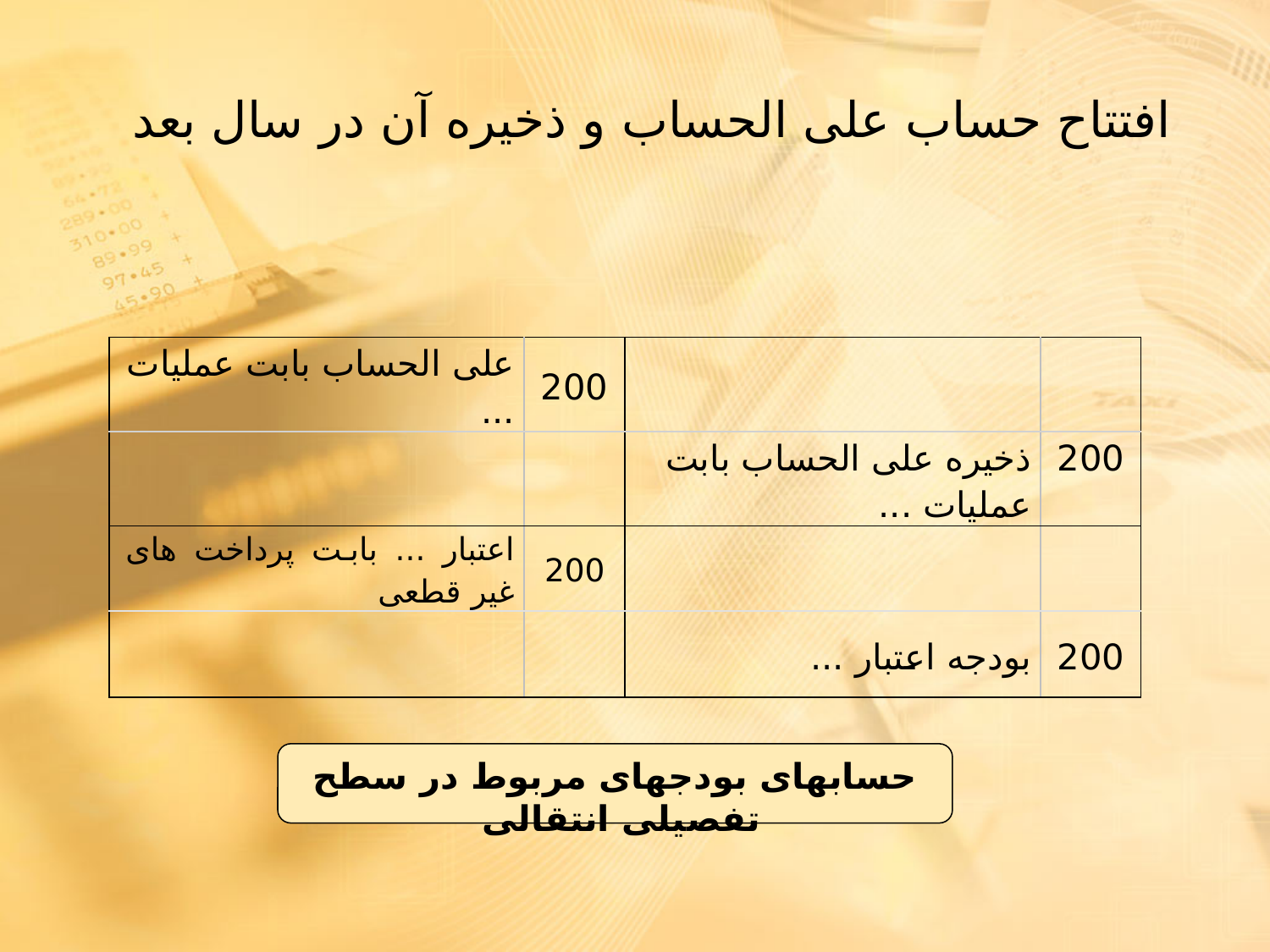

افتتاح حساب علی الحساب و ذخیره آن در سال بعد

| علی الحساب بابت عملیات ... | 200 |  |  |
| --- | --- | --- | --- |
|  |  | ذخیره علی الحساب بابت عملیات ... | 200 |
| اعتبار ... بابت پرداخت های غیر قطعی | 200 |  |  |
|  |  | بودجه اعتبار ... | 200 |
حساب‎های بودجه‎ای مربوط در سطح تفصیلی انتقالی